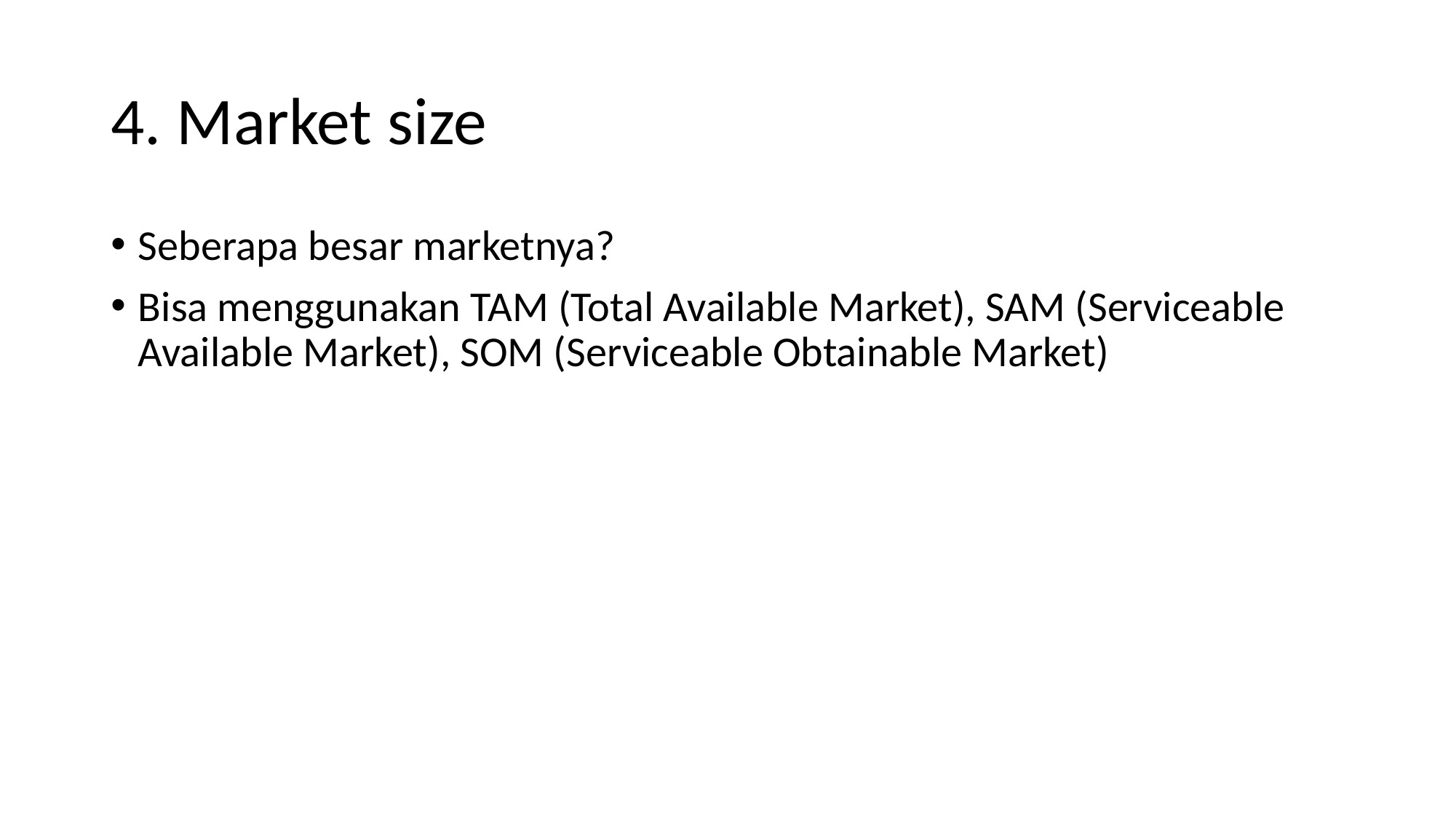

# 4. Market size
Seberapa besar marketnya?
Bisa menggunakan TAM (Total Available Market), SAM (Serviceable Available Market), SOM (Serviceable Obtainable Market)